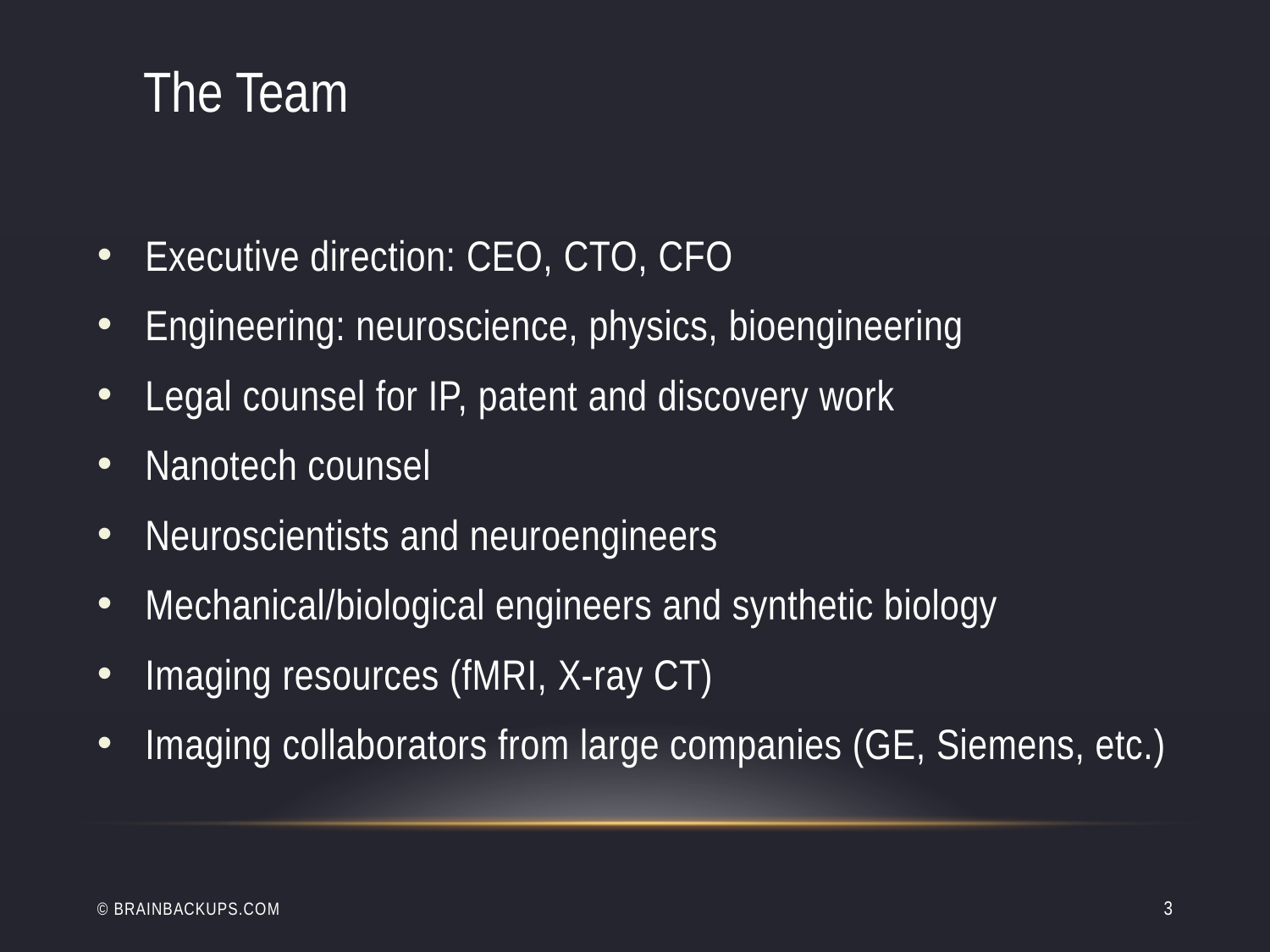

The Team
Executive direction: CEO, CTO, CFO
Engineering: neuroscience, physics, bioengineering
Legal counsel for IP, patent and discovery work
Nanotech counsel
Neuroscientists and neuroengineers
Mechanical/biological engineers and synthetic biology
Imaging resources (fMRI, X-ray CT)
Imaging collaborators from large companies (GE, Siemens, etc.)
© BrainBackups.com
3